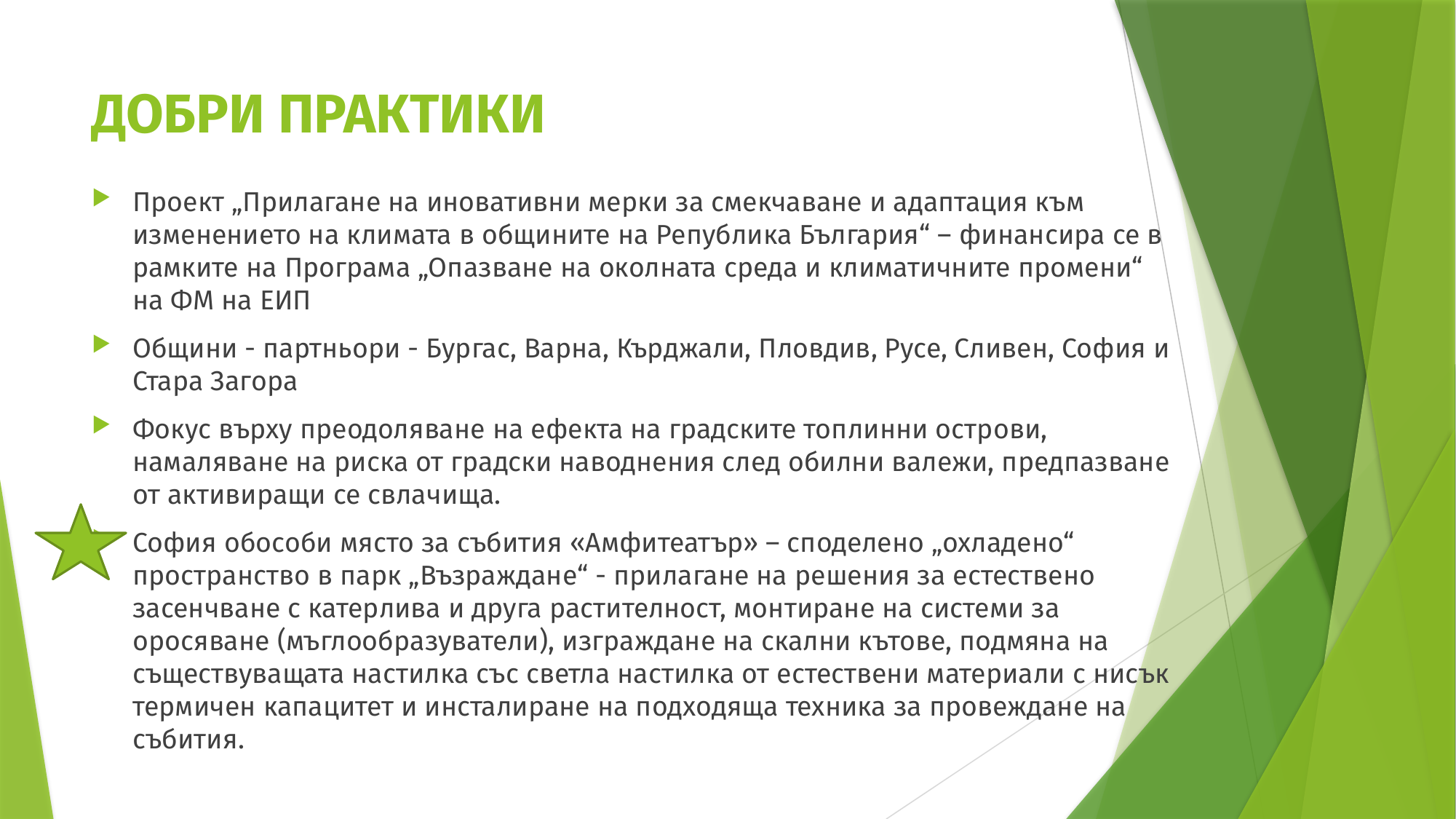

# ДОБРИ ПРАКТИКИ
Проект „Прилагане на иновативни мерки за смекчаване и адаптация към изменението на климата в общините на Република България“ – финансира се в рамките на Програма „Опазване на околната среда и климатичните промени“ на ФМ на ЕИП
Общини - партньори - Бургас, Варна, Кърджали, Пловдив, Русе, Сливен, София и Стара Загора
Фокус върху преодоляване на ефекта на градските топлинни острови, намаляване на риска от градски наводнения след обилни валежи, предпазване от активиращи се свлачища.
София обособи място за събития «Амфитеатър» – споделено „охладено“ пространство в парк „Възраждане“ - прилагане на решения за естествено засенчване с катерлива и друга растителност, монтиране на системи за оросяване (мъглообразуватели), изграждане на скални кътове, подмяна на съществуващата настилка със светла настилка от естествени материали с нисък термичен капацитет и инсталиране на подходяща техника за провеждане на събития.